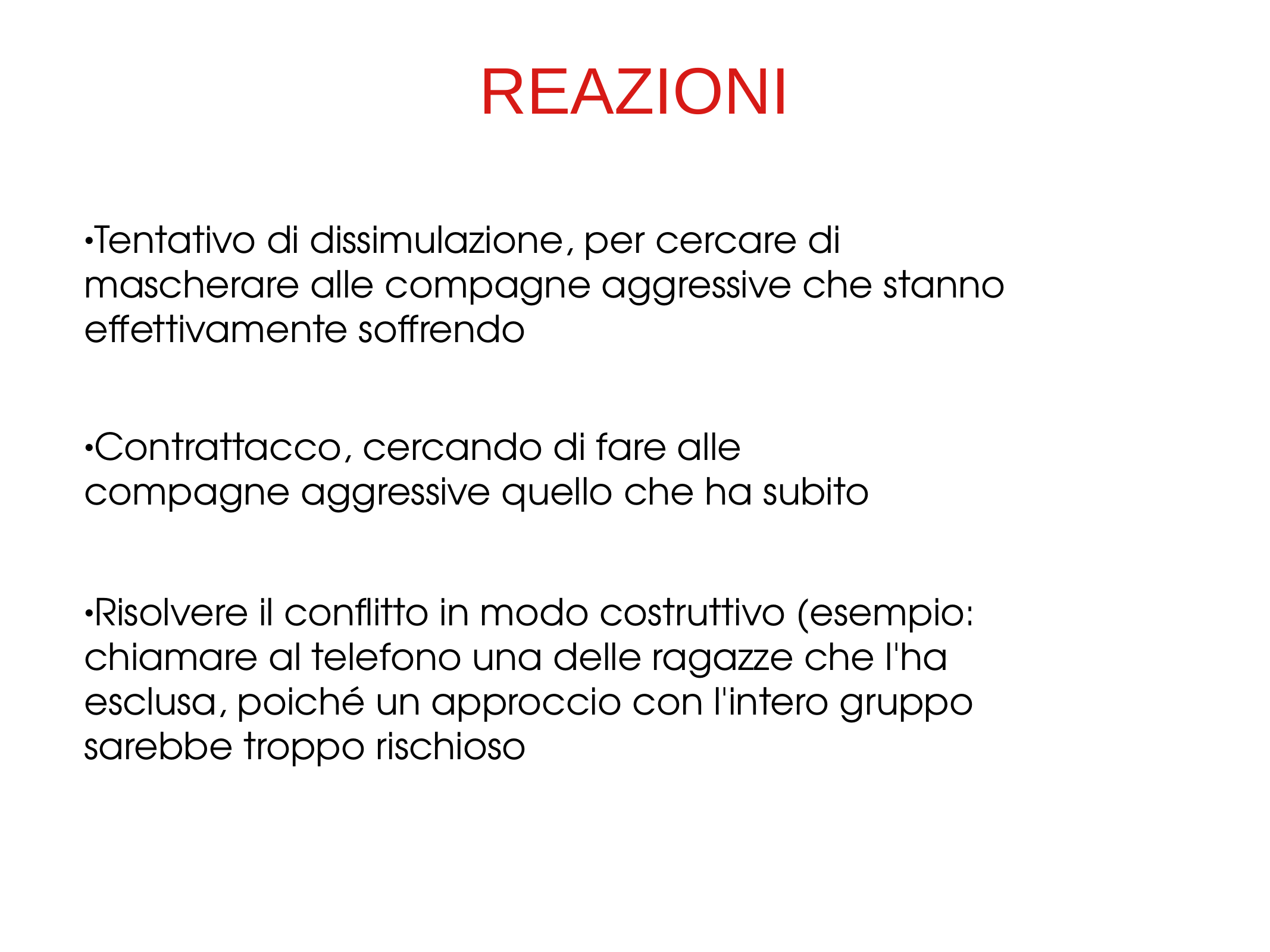

REAZIONI

Tentativo di dissimulazione, per cercare di mascherare alle compagne aggressive che stanno effettivamente soffrendo

Contrattacco, cercando di fare alle compagne aggressive quello che ha subito
Risolvere il conflitto in modo costruttivo (esempio: chiamare al telefono una delle ragazze che l'ha esclusa, poiché un approccio con l'intero gruppo sarebbe troppo rischioso